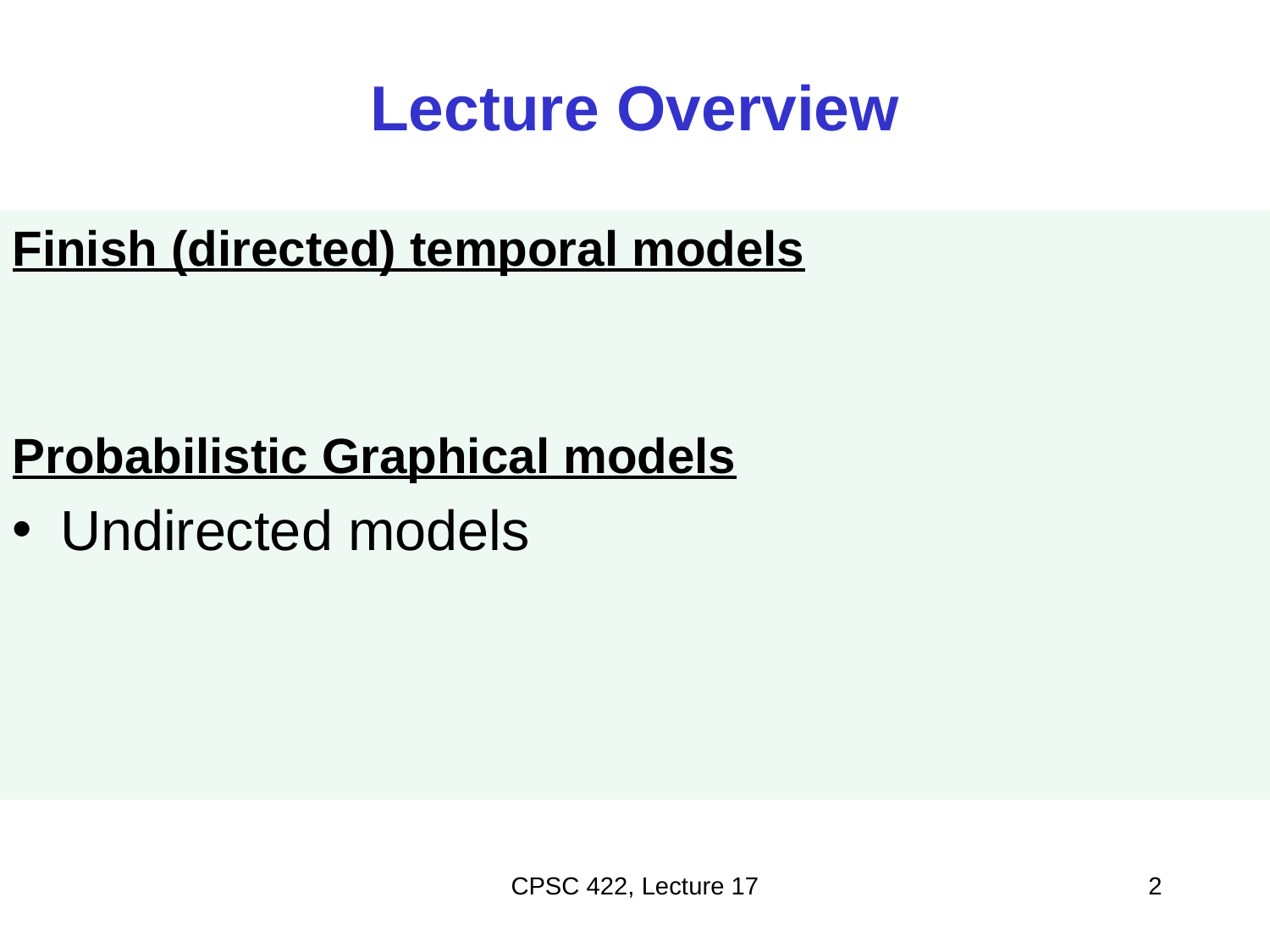

# Lecture Overview
Finish (directed) temporal models

Probabilistic Graphical models
Undirected models

CPSC 422, Lecture 17
2